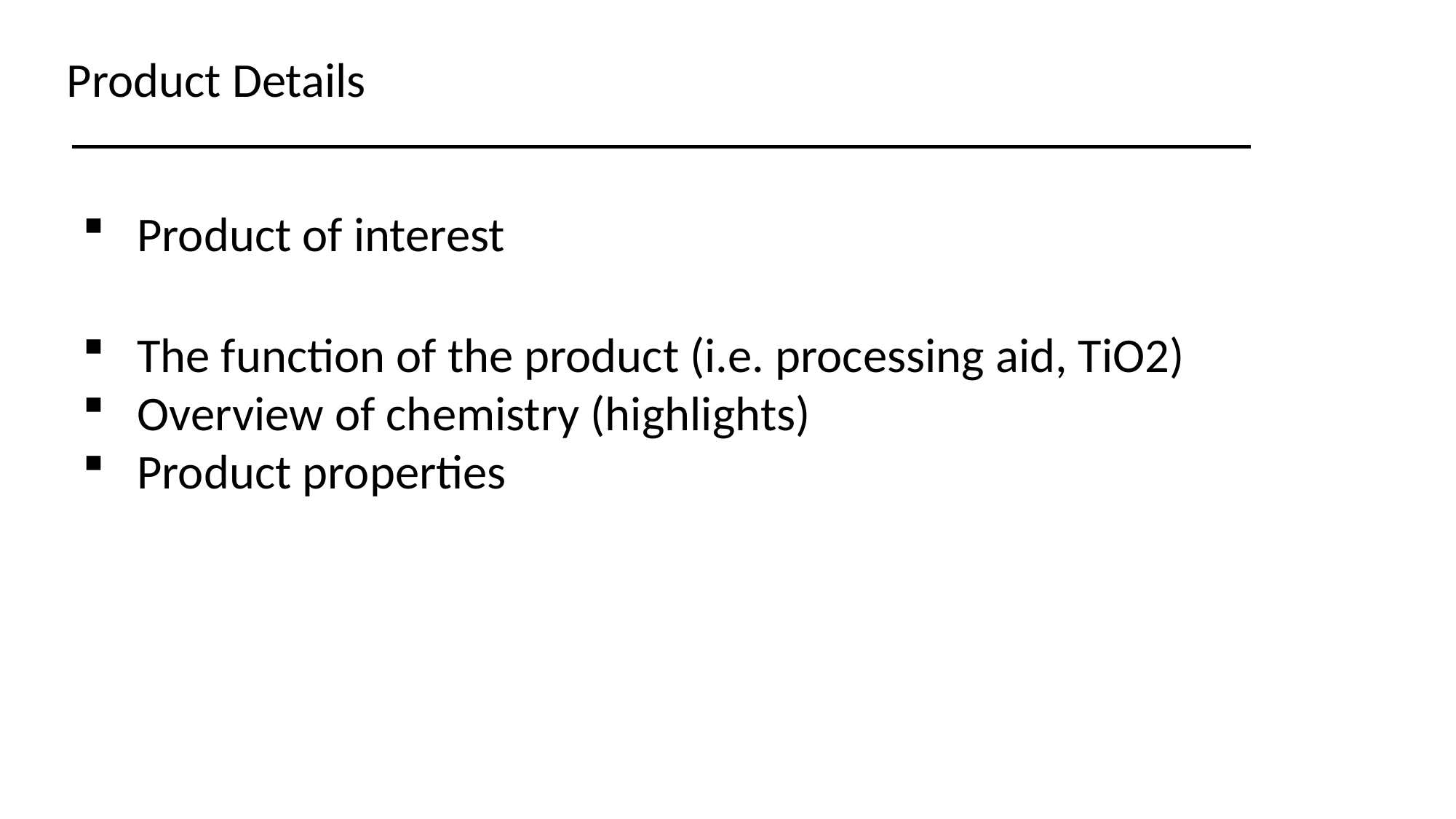

Product Details
Product of interest
The function of the product (i.e. processing aid, TiO2)
Overview of chemistry (highlights)
Product properties